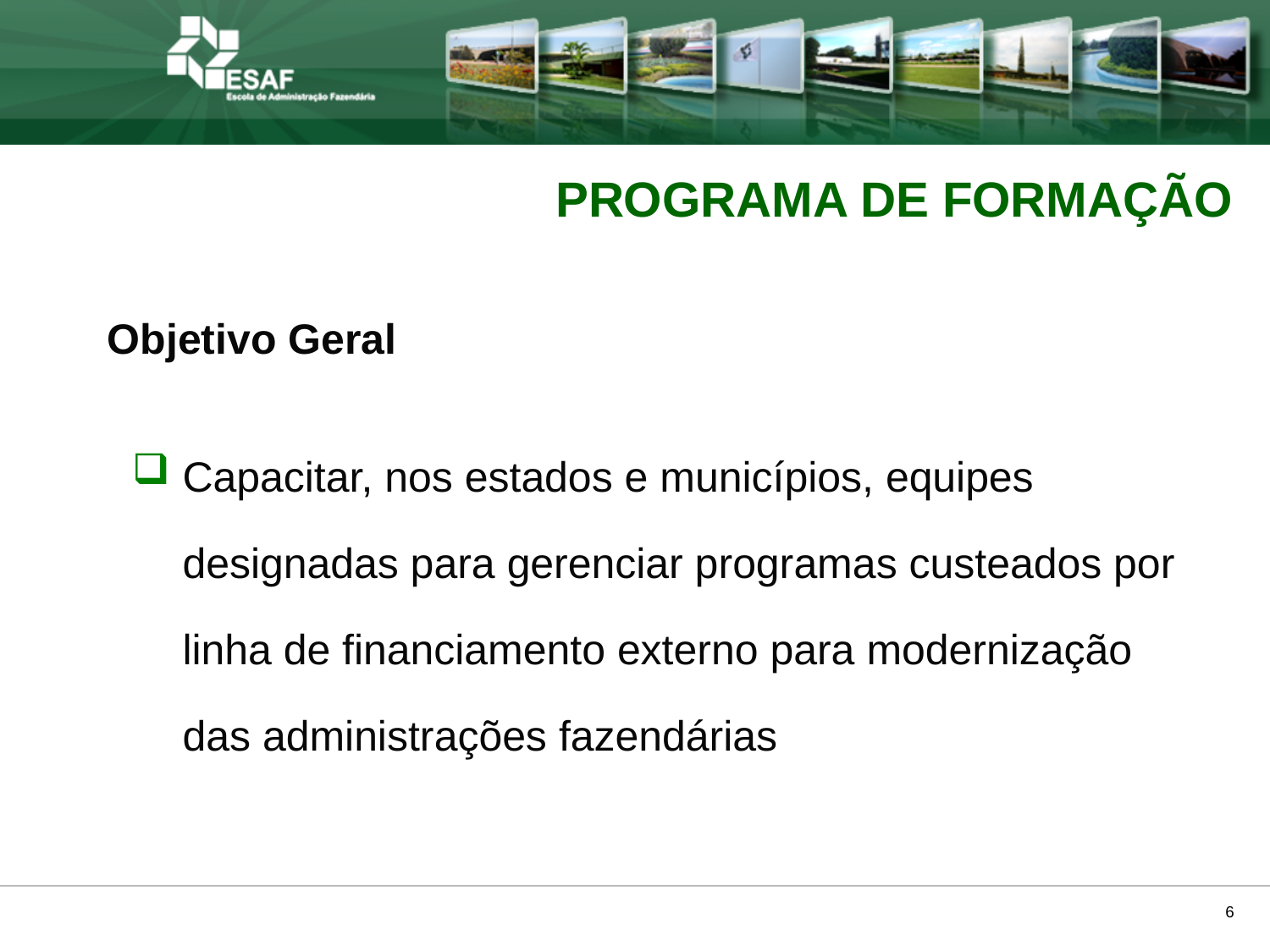

PROGRAMA DE FORMAÇÃO
Objetivo Geral

Capacitar, nos estados e municípios, equipes designadas para gerenciar programas custeados por linha de financiamento externo para modernização das administrações fazendárias
6